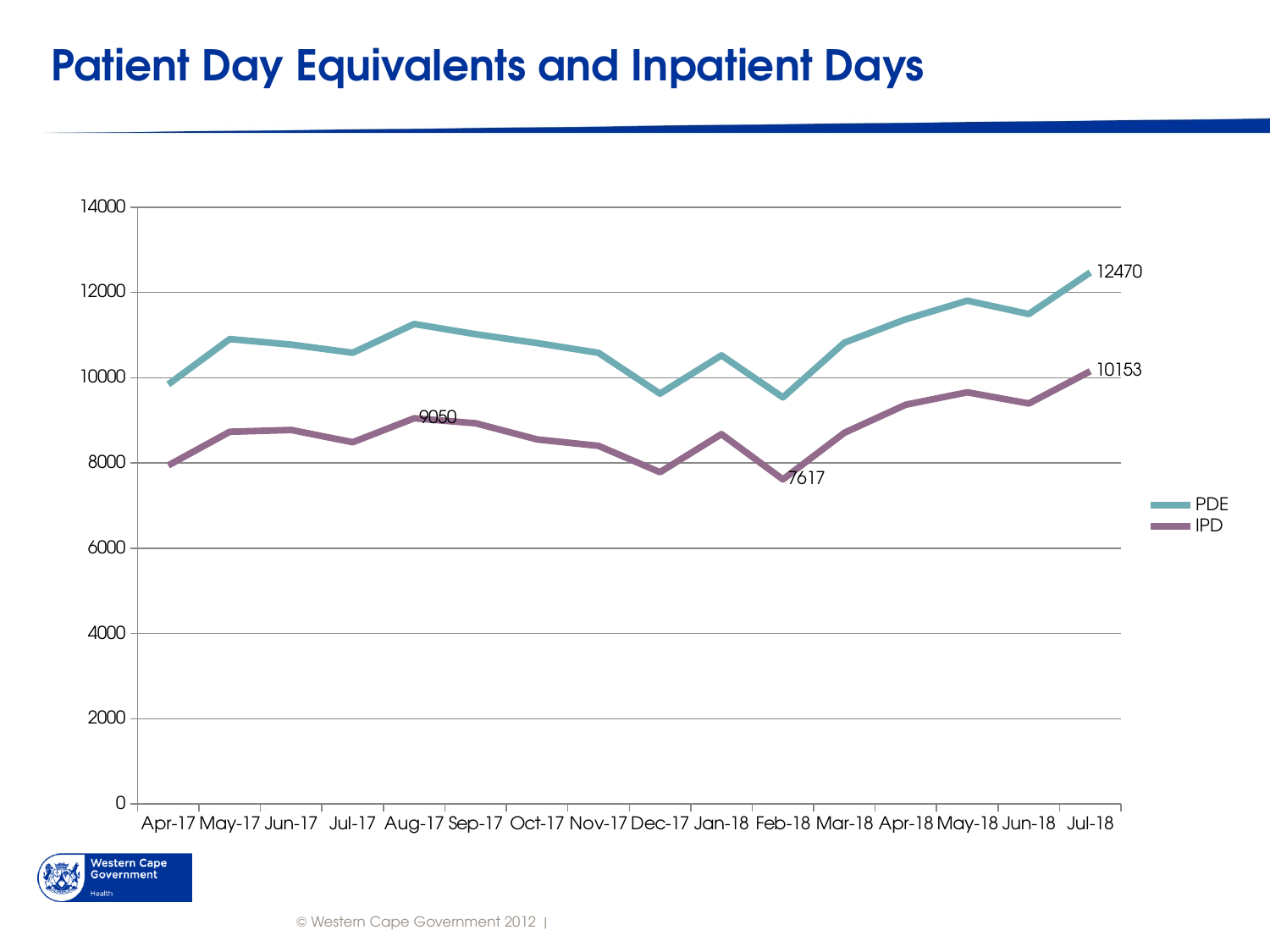

# Patient Day Equivalents and Inpatient Days

### Chart

| Category | PDE | IPD |
|---|---|---|
| 42826 | 9844.32 | 7945.0 |
| 42856 | 10907.33 | 8733.0 |
| 42887 | 10777.66 | 8776.0 |
| 42918 | 10586.66 | 8488.0 |
| 42949 | 11261.33 | 9050.0 |
| 42980 | 11021.66 | 8933.0 |
| 43011 | 10813.99 | 8554.0 |
| 43042 | 10584.33 | 8403.0 |
| 43073 | 9628.0 | 7785.0 |
| 43104 | 10524.99 | 8678.0 |
| 43135 | 9539.66 | 7617.0 |
| 43166 | 10823.99 | 8710.0 |
| 43197 | 11372.33 | 9369.0 |
| 43228 | 11808.66 | 9659.0 |
| 43259 | 11494.99 | 9397.0 |
| 43290 | 12470.33 | 10153.0 |